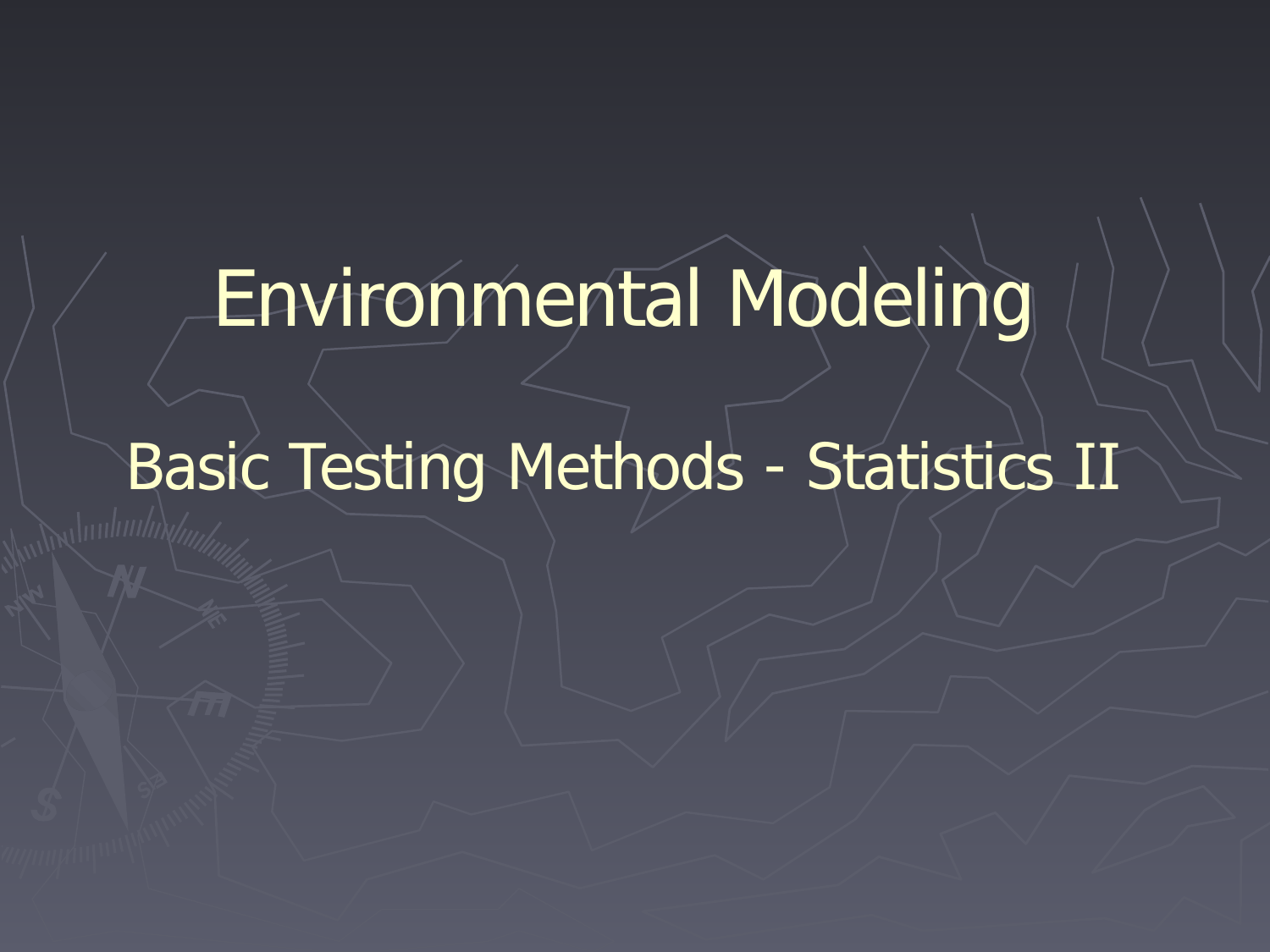

# Environmental Modeling Basic Testing Methods - Statistics II